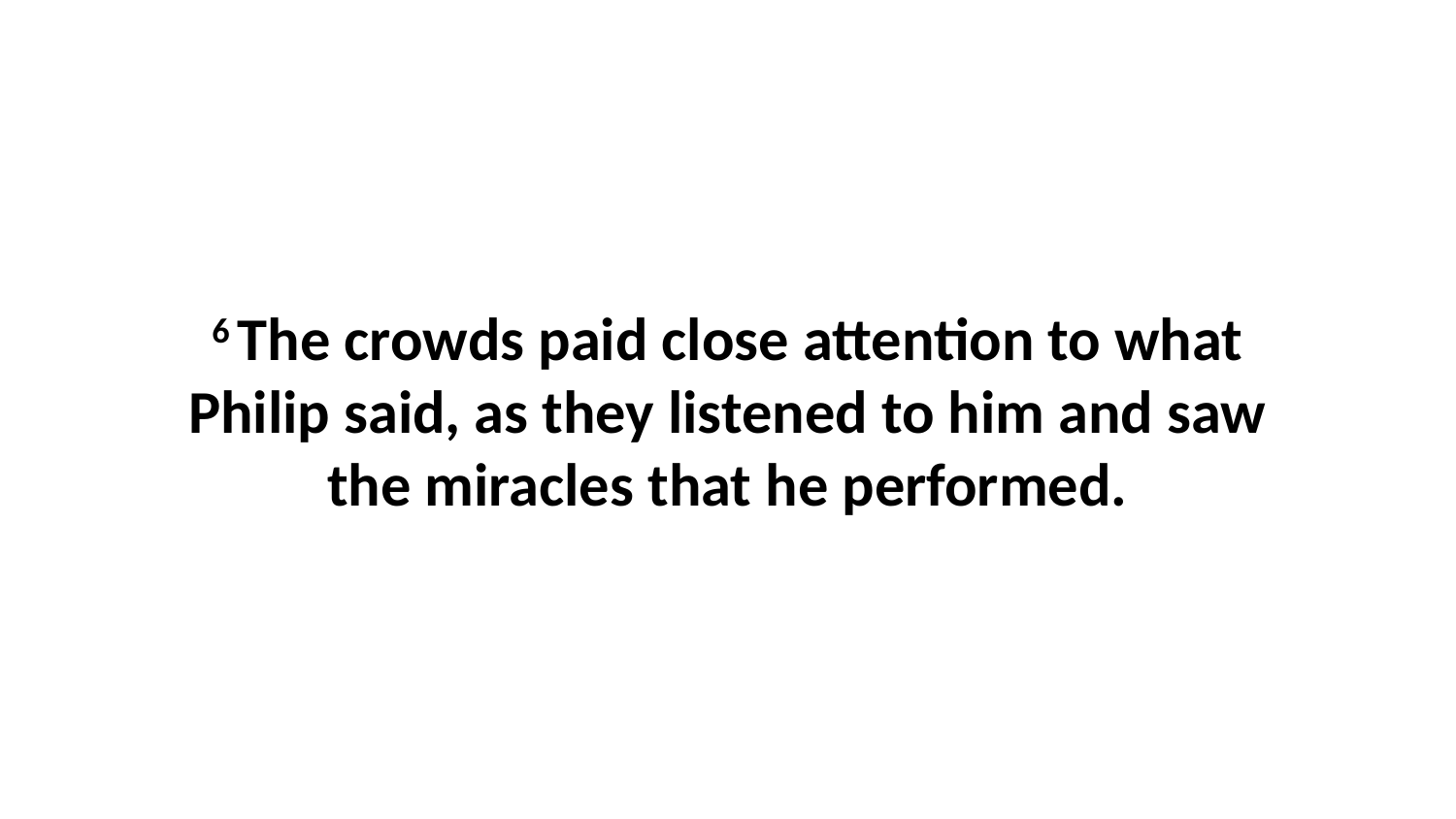

6 The crowds paid close attention to what Philip said, as they listened to him and saw the miracles that he performed.